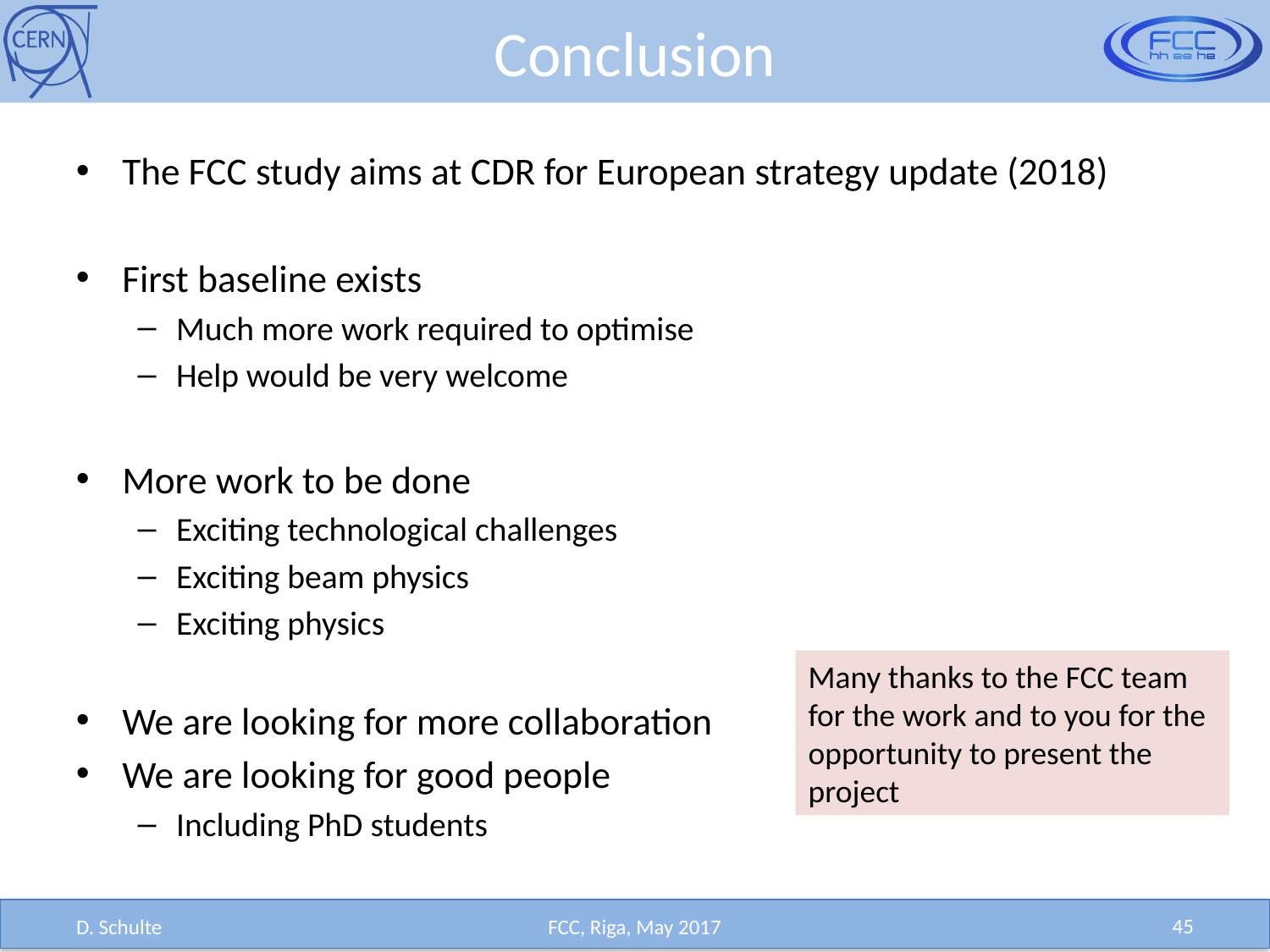

# Conclusion
The FCC study aims at CDR for European strategy update (2018)

First baseline exists
Much more work required to optimise
Help would be very welcome

More work to be done
Exciting technological challenges
Exciting beam physics
Exciting physics

We are looking for more collaboration
We are looking for good people
Including PhD students
Many thanks to the FCC team for the work and to you for the opportunity to present the project
45
D. Schulte
FCC, Riga, May 2017